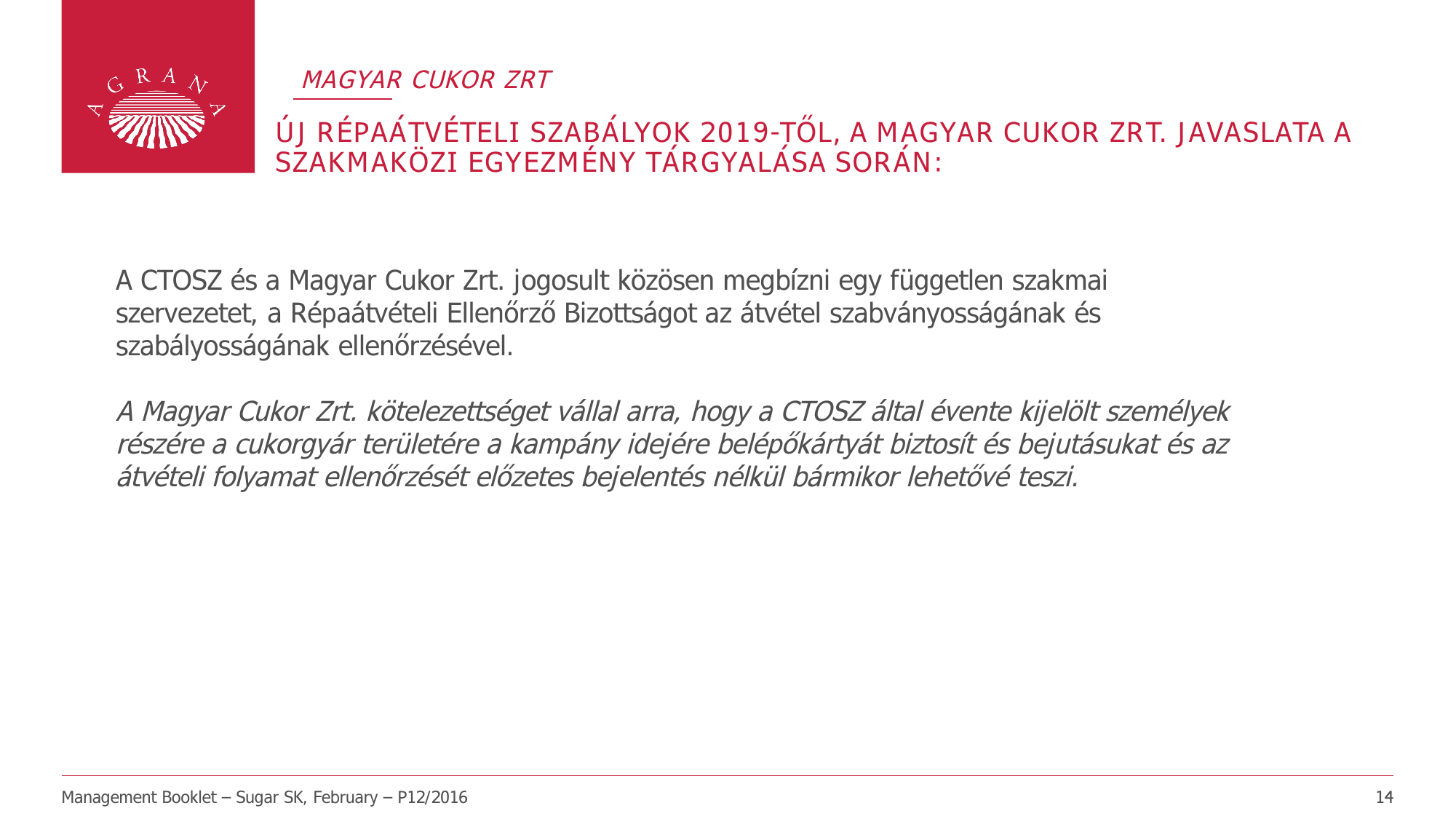

Magyar cukor zrt
# Új répaátvételi szabályok 2019-től, A Magyar Cukor Zrt. javaslata a Szakmaközi Egyezmény tárgyalása során:

A CTOSZ és a Magyar Cukor Zrt. jogosult közösen megbízni egy független szakmai szervezetet, a Répaátvételi Ellenőrző Bizottságot az átvétel szabványosságának és szabályosságának ellenőrzésével.

A Magyar Cukor Zrt. kötelezettséget vállal arra, hogy a CTOSZ által évente kijelölt személyek részére a cukorgyár területére a kampány idejére belépőkártyát biztosít és bejutásukat és az átvételi folyamat ellenőrzését előzetes bejelentés nélkül bármikor lehetővé teszi.